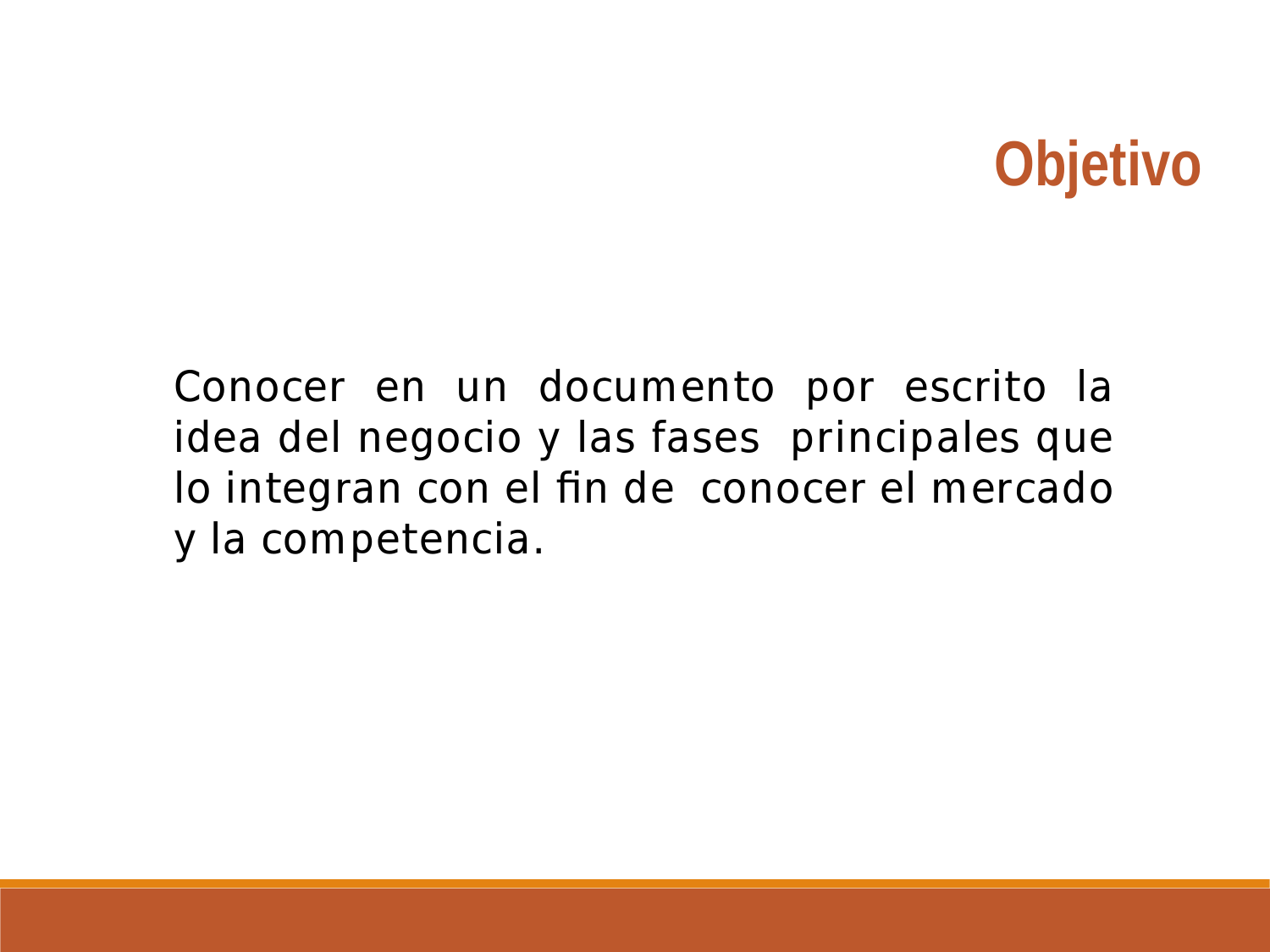

Objetivo
Conocer en un documento por escrito la idea del negocio y las fases  principales que lo integran con el fin de  conocer el mercado y la competencia.